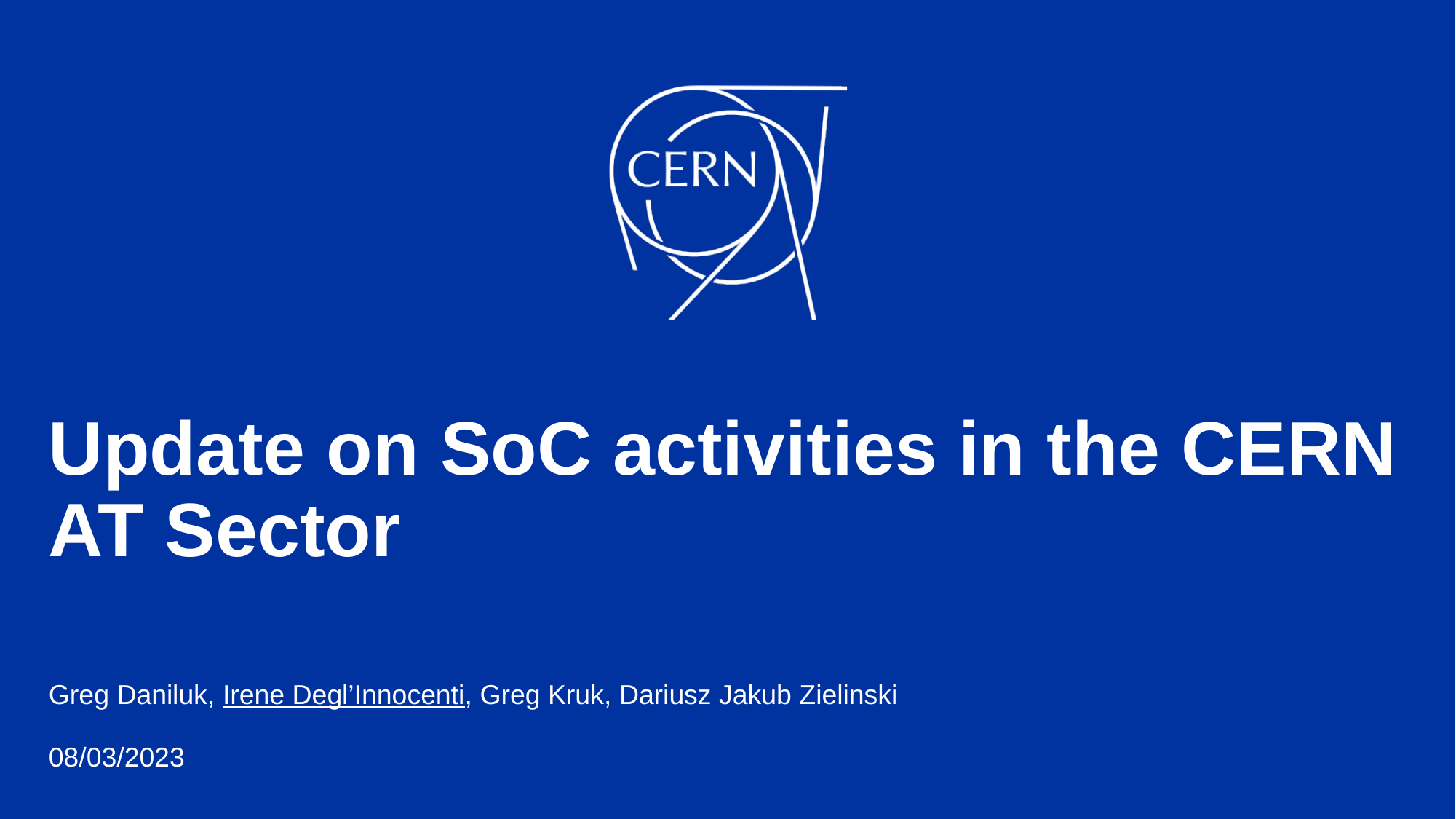

# Update on SoC activities in the CERN AT Sector
Greg Daniluk, Irene Degl’Innocenti, Greg Kruk, Dariusz Jakub Zielinski
08/03/2023